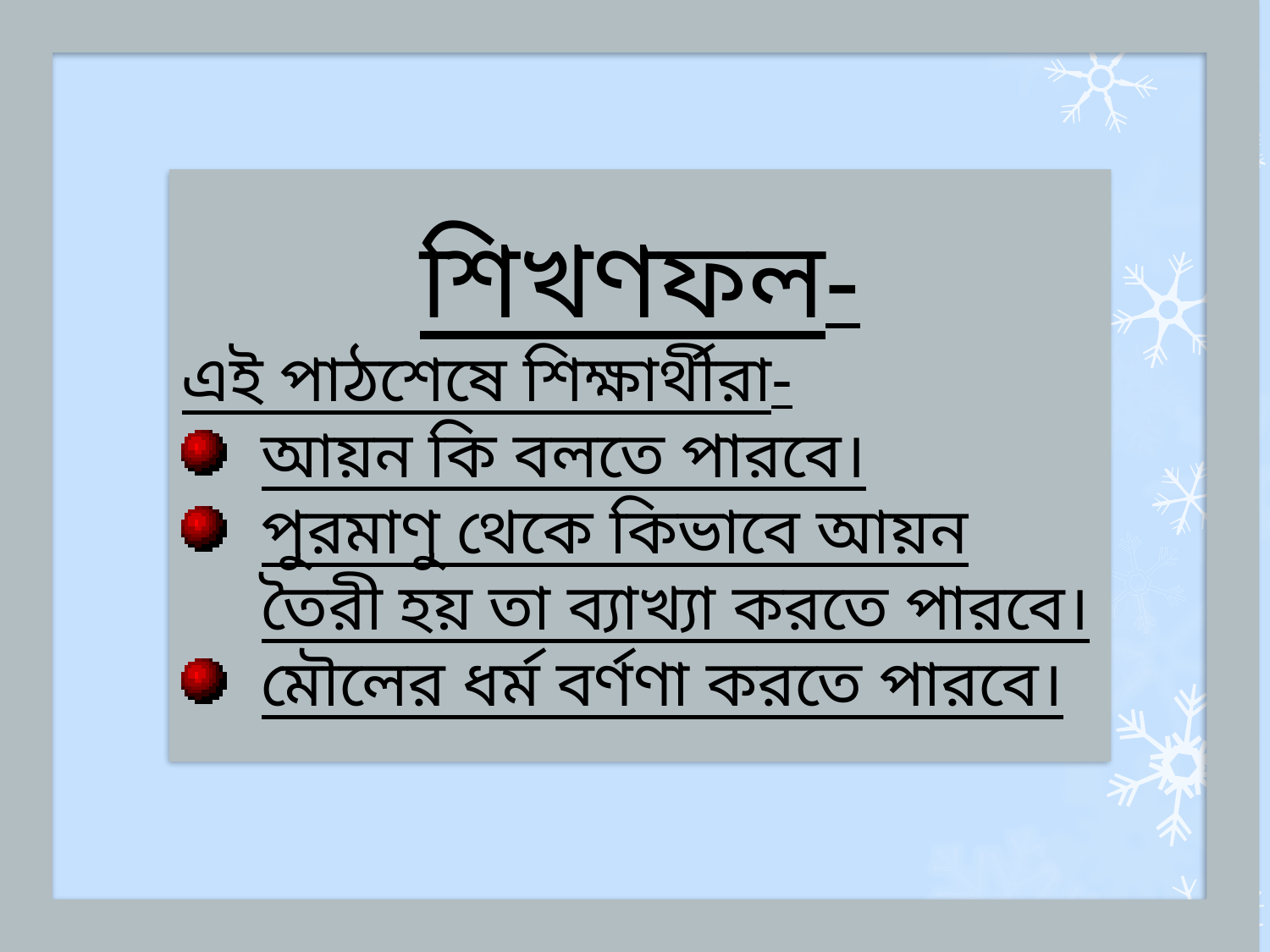

শিখণফল-
এই পাঠশেষে শিক্ষার্থীরা-
আয়ন কি বলতে পারবে।
পুরমাণু থেকে কিভাবে আয়ন তৈরী হয় তা ব্যাখ্যা করতে পারবে।
মৌলের ধর্ম বর্ণণা করতে পারবে।